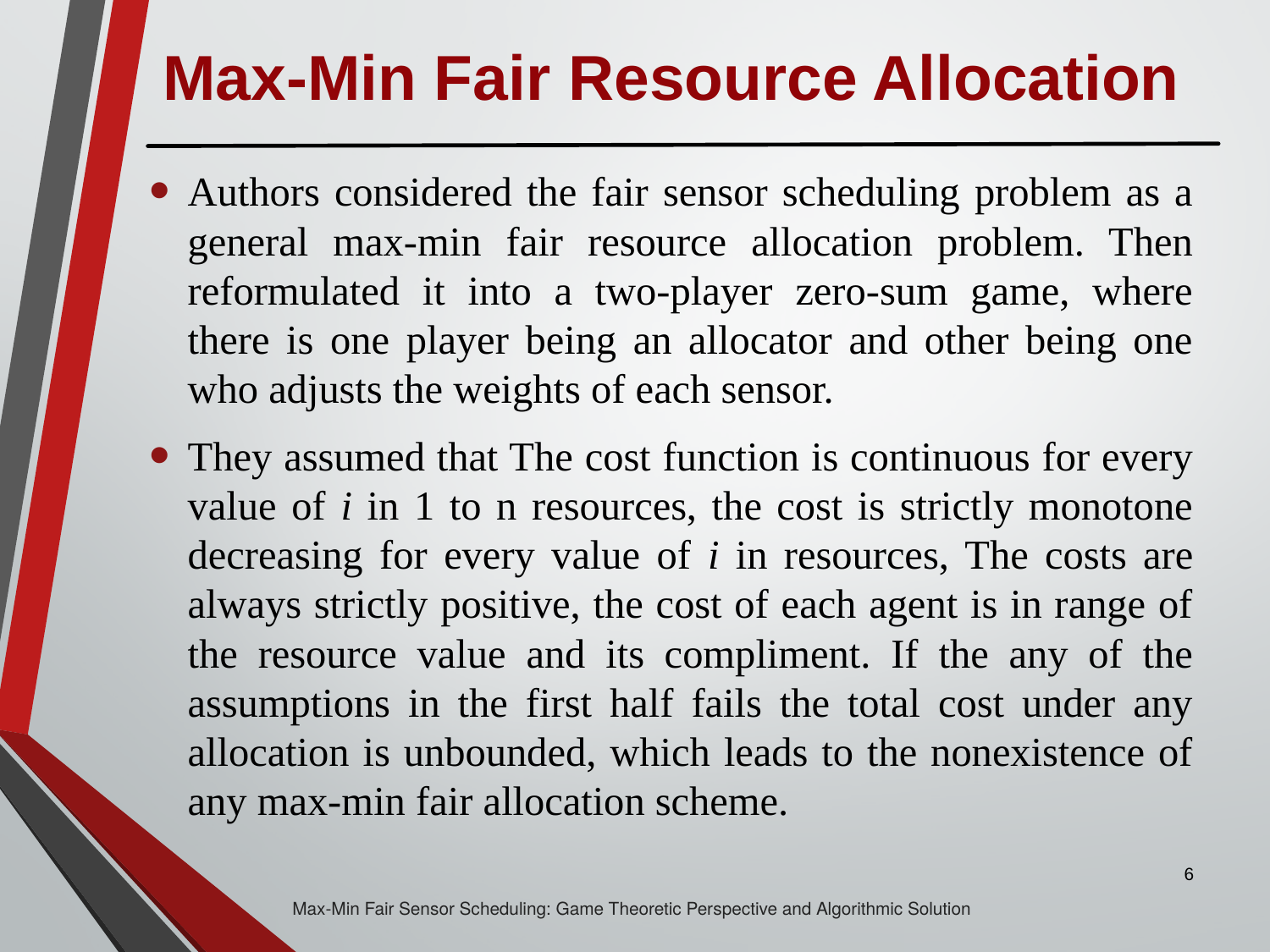

# Max-Min Fair Resource Allocation
Authors considered the fair sensor scheduling problem as a general max-min fair resource allocation problem. Then reformulated it into a two-player zero-sum game, where there is one player being an allocator and other being one who adjusts the weights of each sensor.
They assumed that The cost function is continuous for every value of i in 1 to n resources, the cost is strictly monotone decreasing for every value of i in resources, The costs are always strictly positive, the cost of each agent is in range of the resource value and its compliment. If the any of the assumptions in the first half fails the total cost under any allocation is unbounded, which leads to the nonexistence of any max-min fair allocation scheme.
6
 Max-Min Fair Sensor Scheduling: Game Theoretic Perspective and Algorithmic Solution